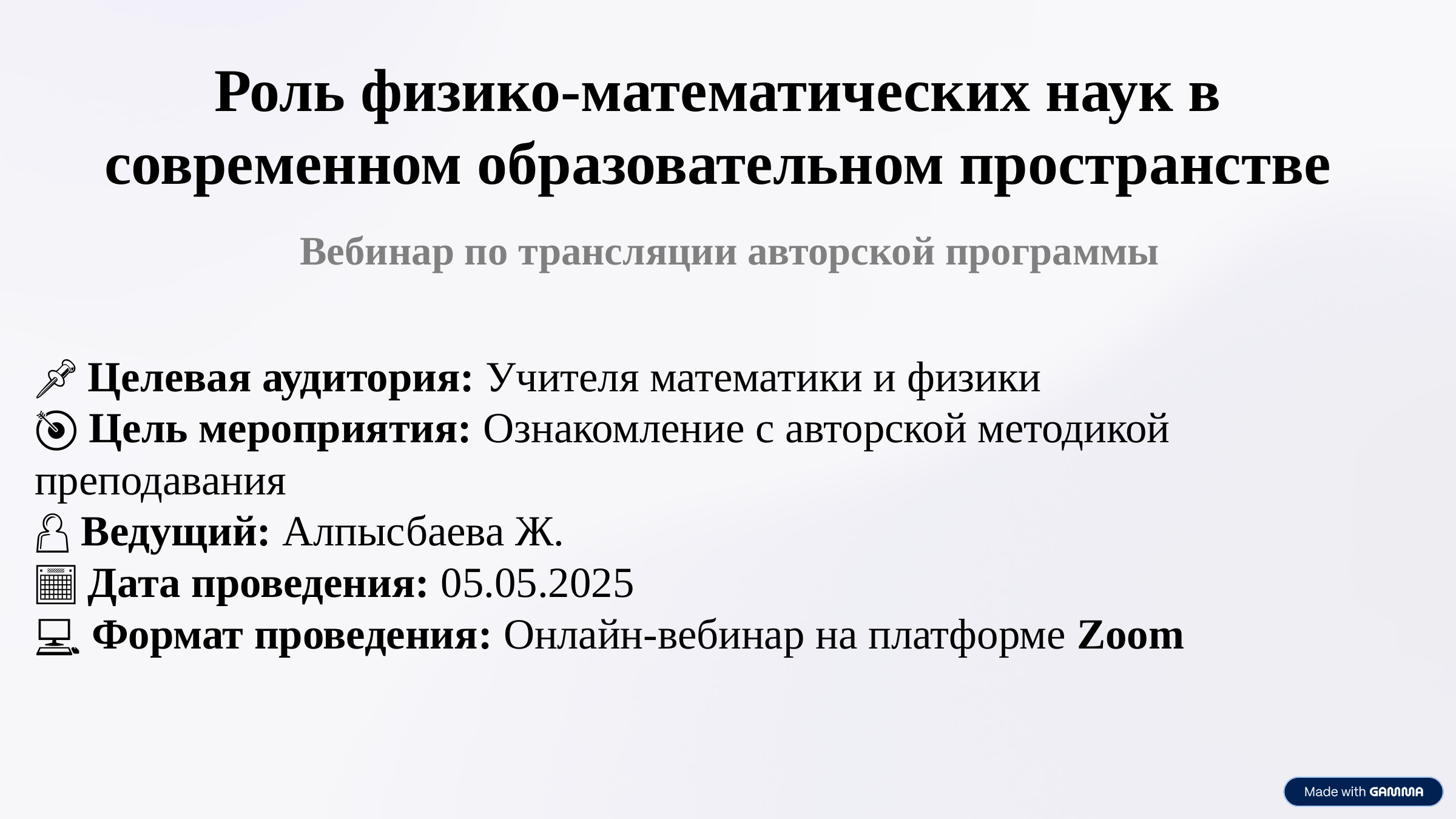

Роль физико-математических наук в современном образовательном пространстве
Вебинар по трансляции авторской программы
📌 Целевая аудитория: Учителя математики и физики
🎯 Цель мероприятия: Ознакомление с авторской методикой преподавания
👤 Ведущий: Алпысбаева Ж.
📅 Дата проведения: 05.05.2025
💻 Формат проведения: Онлайн-вебинар на платформе Zoom